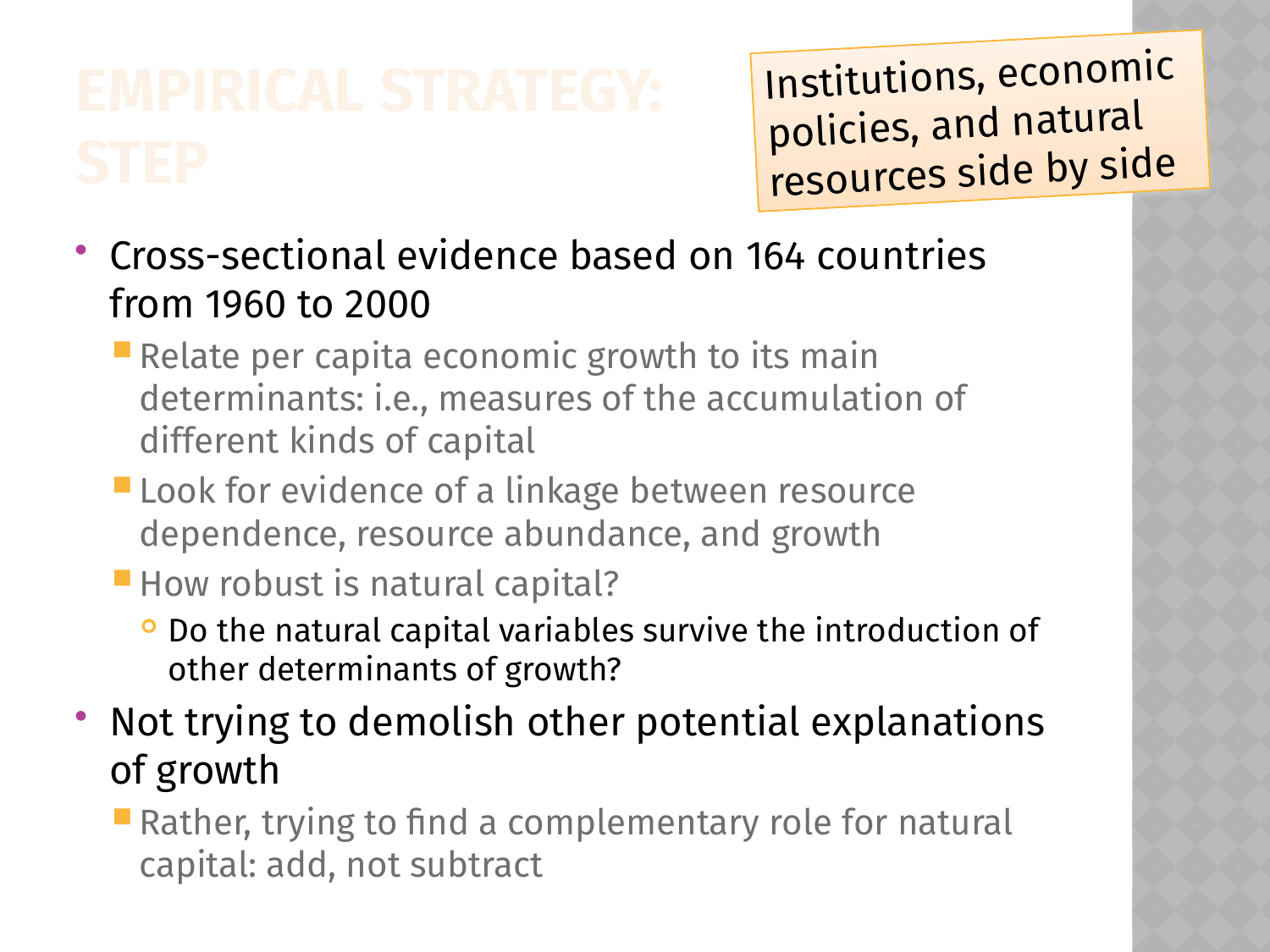

Institutions, economic policies, and natural resources side by side
Empirical strategy:         next step
Cross-sectional evidence based on 164 countries from 1960 to 2000
Relate per capita economic growth to its main determinants: i.e., measures of the accumulation of different kinds of capital
Look for evidence of a linkage between resource dependence, resource abundance, and growth
How robust is natural capital?
Do the natural capital variables survive the introduction of other determinants of growth?
Not trying to demolish other potential explanations of growth
Rather, trying to find a complementary role for natural capital: add, not subtract